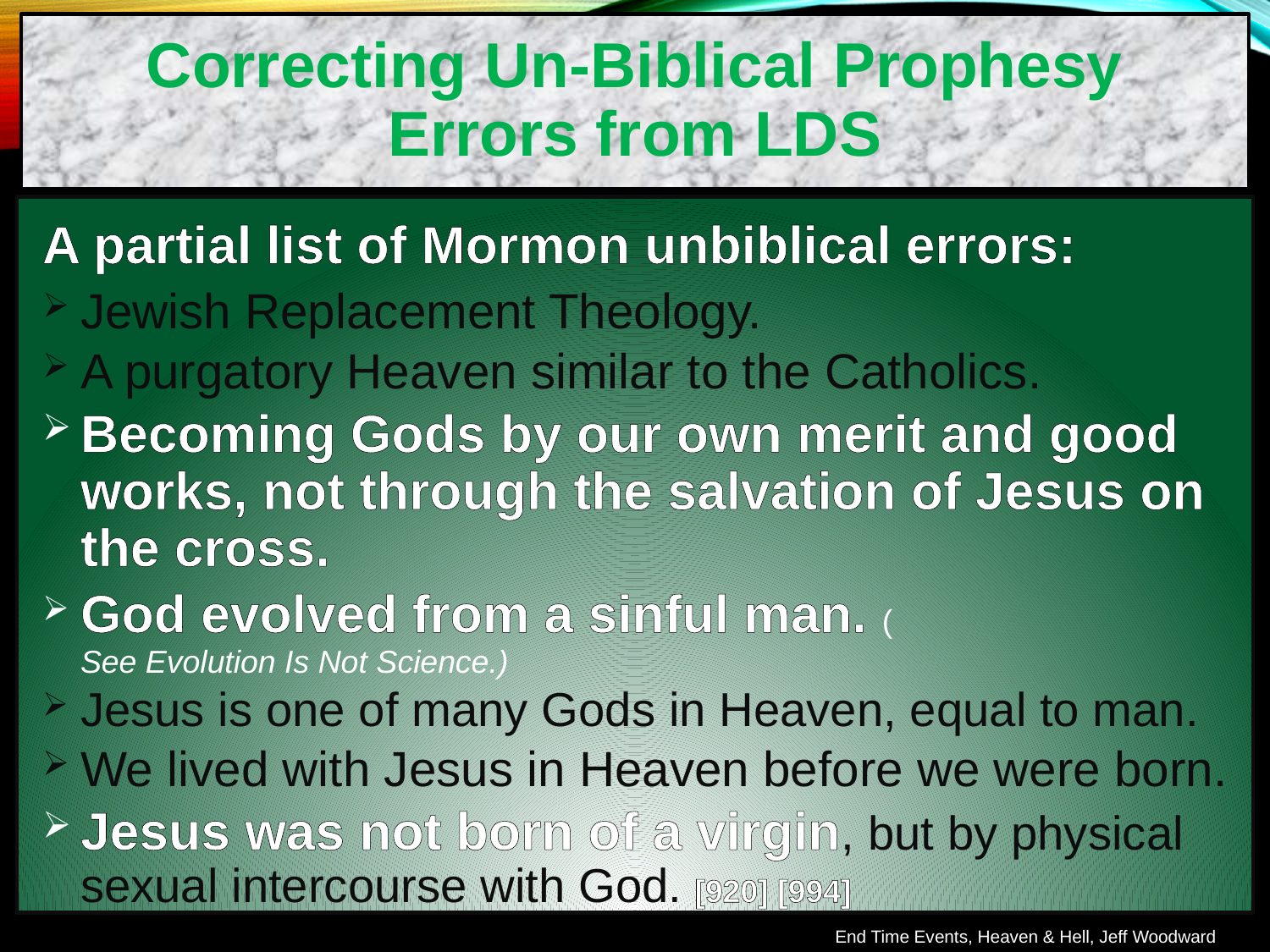

Correcting Un-Biblical Prophesy Errors from LDS
A partial list of Mormon unbiblical errors:
Jewish Replacement Theology.
A purgatory Heaven similar to the Catholics.
Becoming Gods by our own merit and good works, not through the salvation of Jesus on the cross.
God evolved from a sinful man. (See Evolution Is Not Science.)
Jesus is one of many Gods in Heaven, equal to man.
We lived with Jesus in Heaven before we were born.
Jesus was not born of a virgin, but by physical sexual intercourse with God. [920] [994]
End Time Events, Heaven & Hell, Jeff Woodward